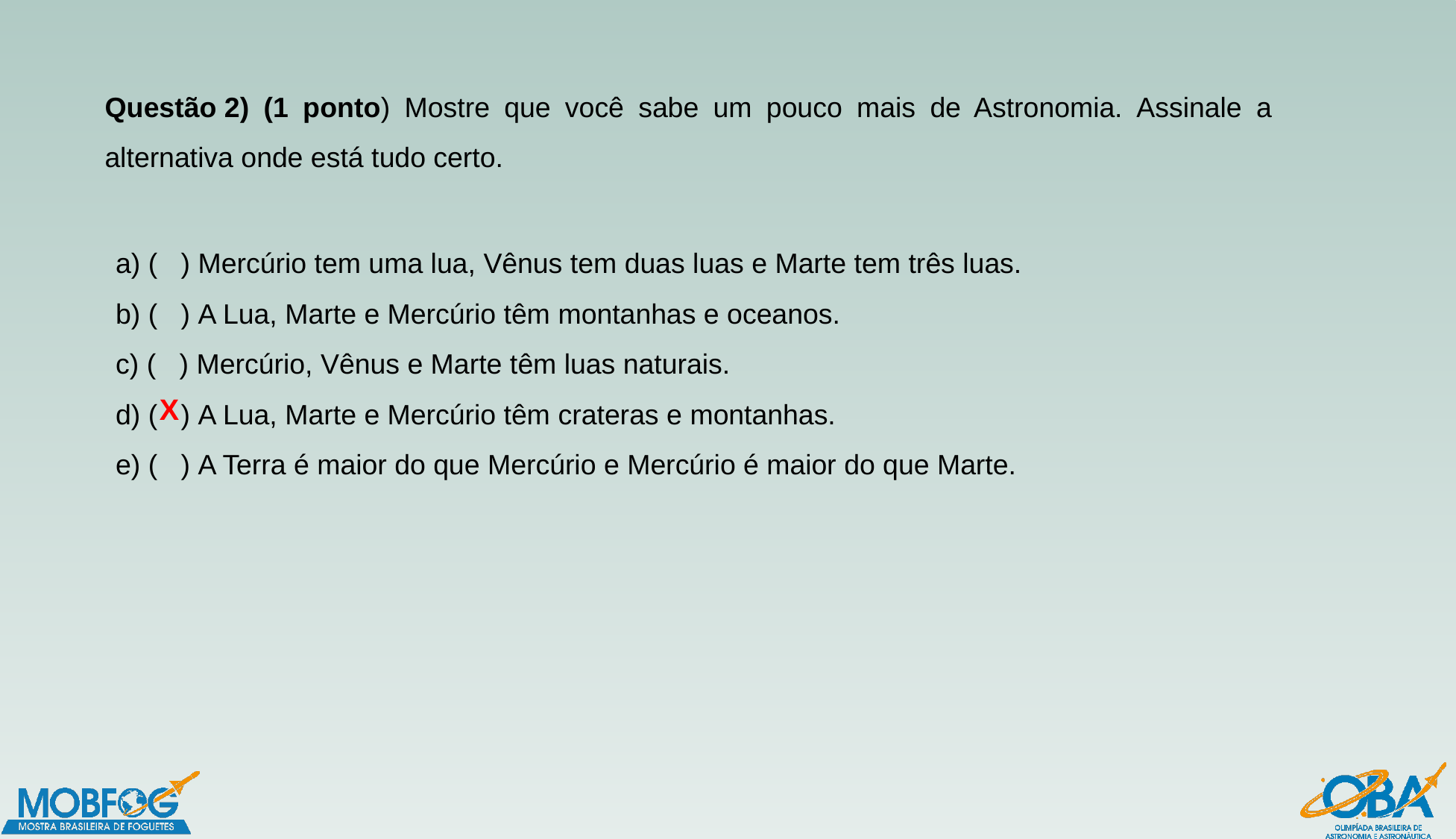

Questão 2) (1 ponto) Mostre que você sabe um pouco mais de Astronomia. Assinale a alternativa onde está tudo certo.

a) (   ) Mercúrio tem uma lua, Vênus tem duas luas e Marte tem três luas.
b) (   ) A Lua, Marte e Mercúrio têm montanhas e oceanos.
c) (   ) Mercúrio, Vênus e Marte têm luas naturais.
d) (   ) A Lua, Marte e Mercúrio têm crateras e montanhas.
e) (   ) A Terra é maior do que Mercúrio e Mercúrio é maior do que Marte.
X